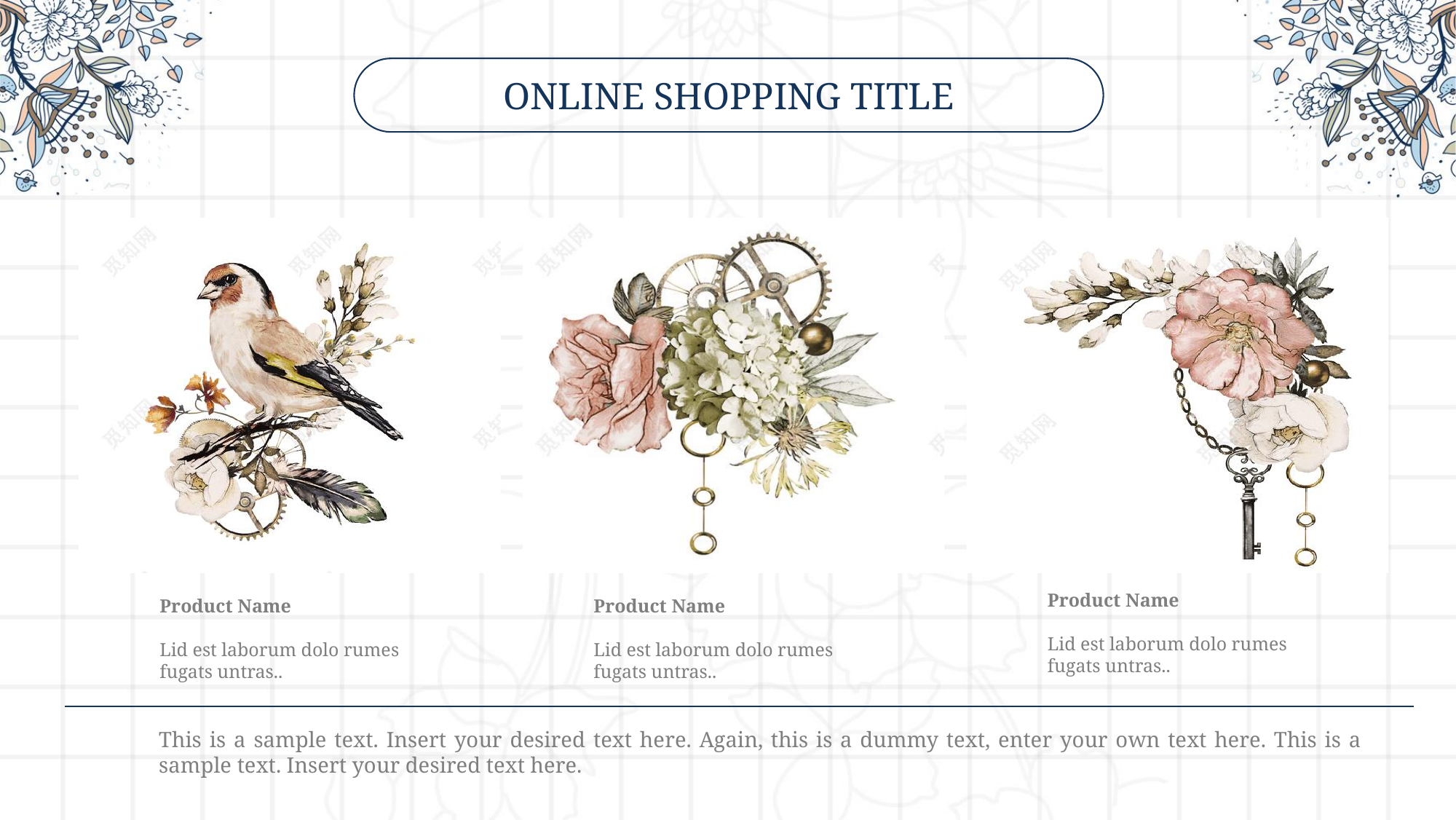

Onlıne Shoppıng Tıtle

Product Name

Lid est laborum dolo rumes fugats untras..
Product Name

Lid est laborum dolo rumes fugats untras..
Product Name

Lid est laborum dolo rumes fugats untras..
This is a sample text. Insert your desired text here. Again, this is a dummy text, enter your own text here. This is a sample text. Insert your desired text here.